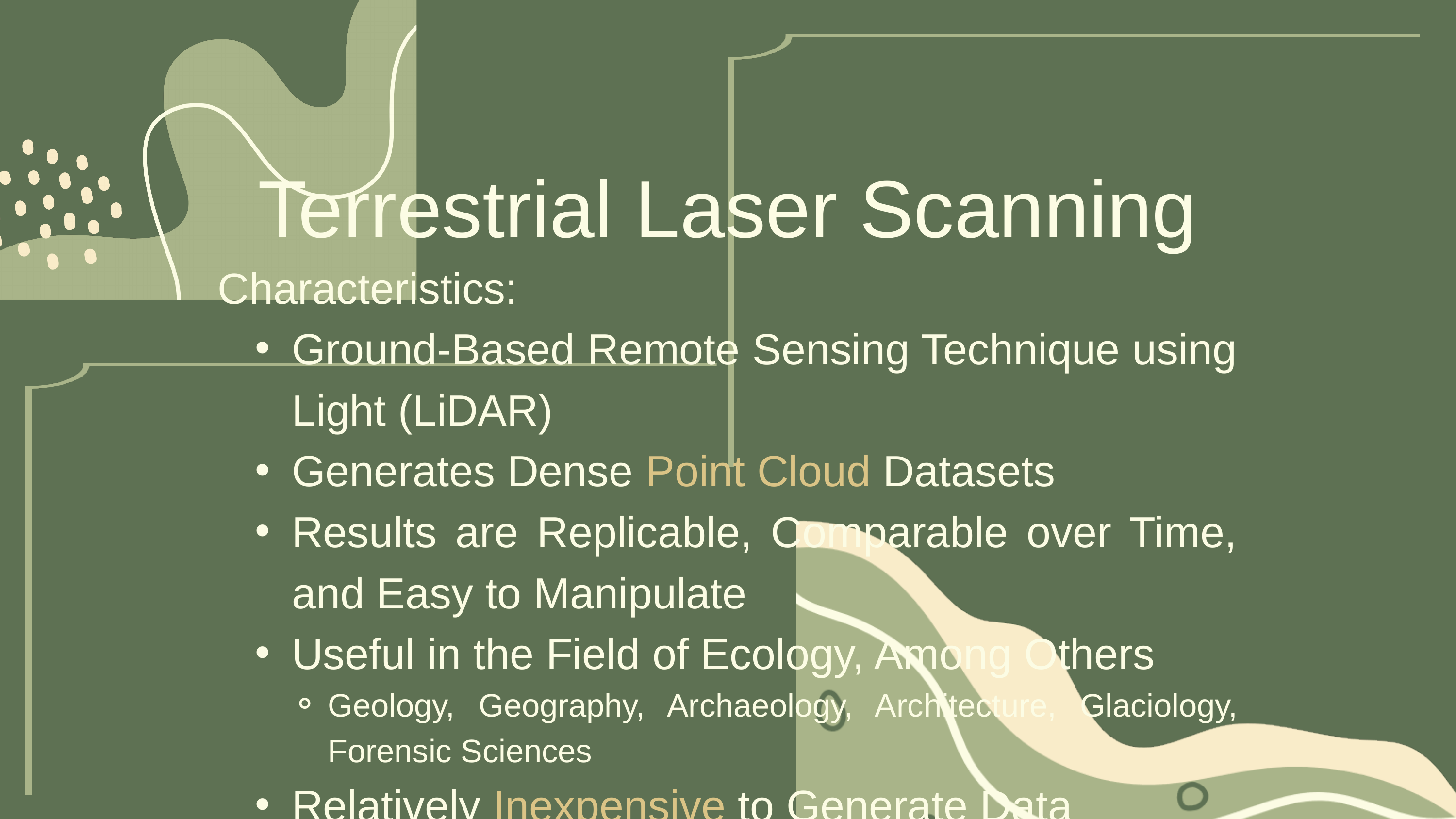

Terrestrial Laser Scanning

Characteristics:
Ground-Based Remote Sensing Technique using Light (LiDAR)
Generates Dense Point Cloud Datasets
Results are Replicable, Comparable over Time, and Easy to Manipulate
Useful in the Field of Ecology, Among Others
Geology, Geography, Archaeology, Architecture, Glaciology, Forensic Sciences
Relatively Inexpensive to Generate Data